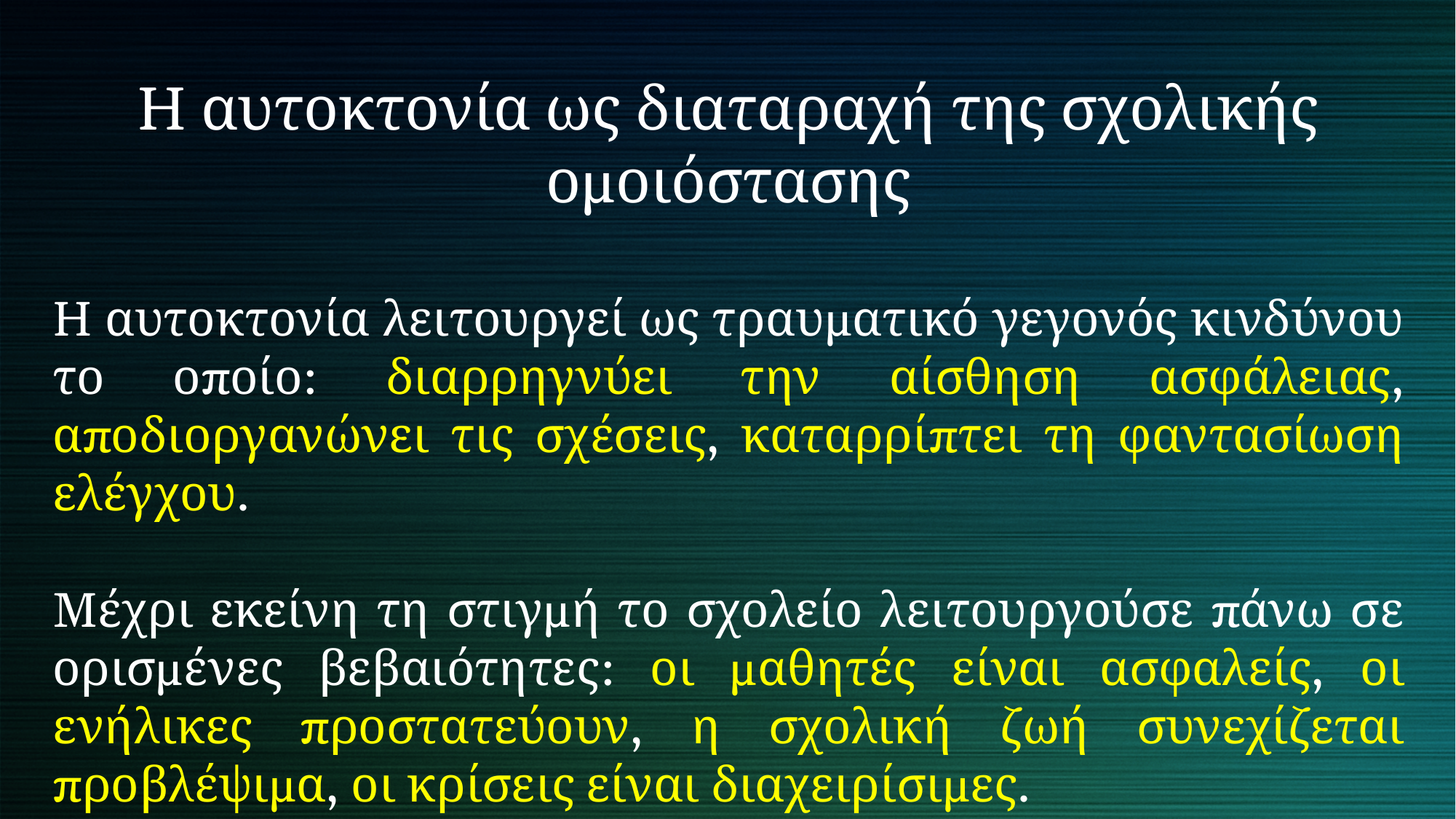

Η αυτοκτονία ως διαταραχή της σχολικής ομοιόστασης

Η αυτοκτονία λειτουργεί ως τραυματικό γεγονός κινδύνου το οποίο: διαρρηγνύει την αίσθηση ασφάλειας, αποδιοργανώνει τις σχέσεις, καταρρίπτει τη φαντασίωση ελέγχου.

Μέχρι εκείνη τη στιγμή το σχολείο λειτουργούσε πάνω σε ορισμένες βεβαιότητες: οι μαθητές είναι ασφαλείς, οι ενήλικες προστατεύουν, η σχολική ζωή συνεχίζεται προβλέψιμα, οι κρίσεις είναι διαχειρίσιμες.